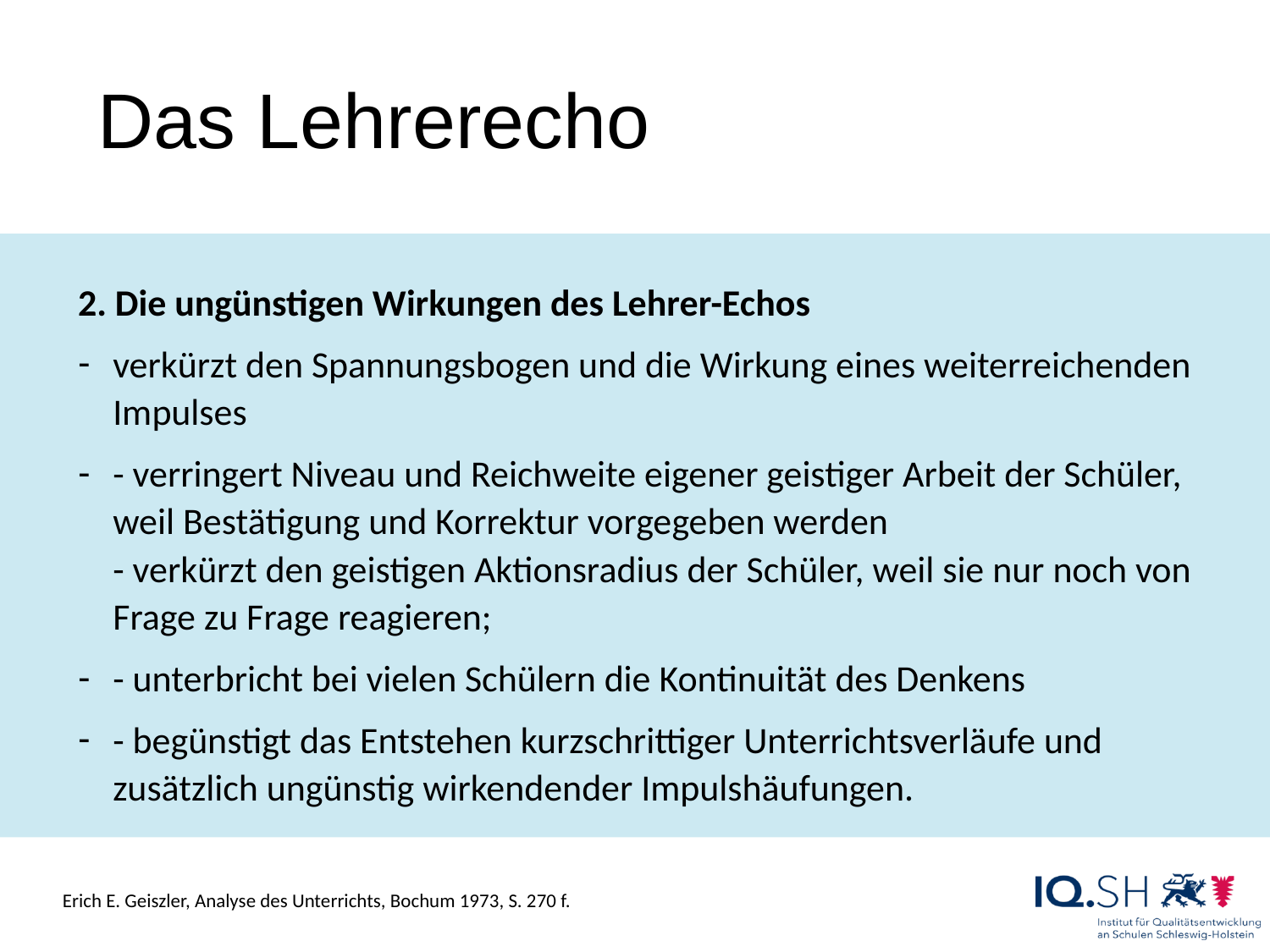

# Das Lehrerecho
2. Die ungünstigen Wirkungen des Lehrer-Echos
verkürzt den Spannungsbogen und die Wirkung eines weiterreichenden Impulses
- verringert Niveau und Reichweite eigener geistiger Arbeit der Schüler, weil Bestätigung und Korrektur vorgegeben werden
- verkürzt den geistigen Aktionsradius der Schüler, weil sie nur noch von Frage zu Frage reagieren;
- unterbricht bei vielen Schülern die Kontinuität des Denkens
- begünstigt das Entstehen kurzschrittiger Unterrichtsverläufe und zusätzlich ungünstig wirkendender Impulshäufungen.

Erich E. Geiszler, Analyse des Unterrichts, Bochum 1973, S. 270 f.